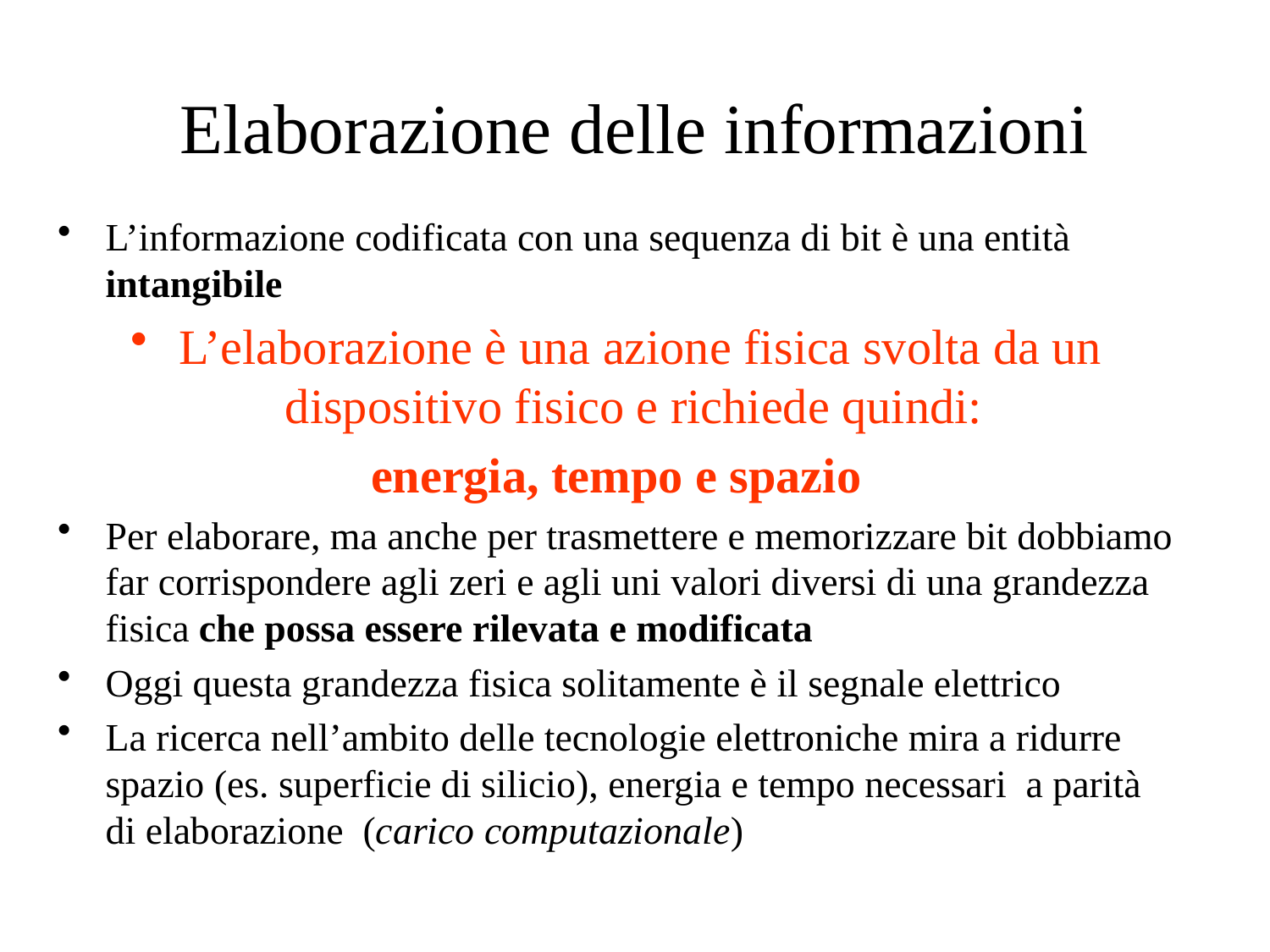

# Elaborazione delle informazioni
L’informazione codificata con una sequenza di bit è una entità intangibile
L’elaborazione è una azione fisica svolta da un dispositivo fisico e richiede quindi:
energia, tempo e spazio
Per elaborare, ma anche per trasmettere e memorizzare bit dobbiamo far corrispondere agli zeri e agli uni valori diversi di una grandezza fisica che possa essere rilevata e modificata
Oggi questa grandezza fisica solitamente è il segnale elettrico
La ricerca nell’ambito delle tecnologie elettroniche mira a ridurre spazio (es. superficie di silicio), energia e tempo necessari  a parità di elaborazione  (carico computazionale)